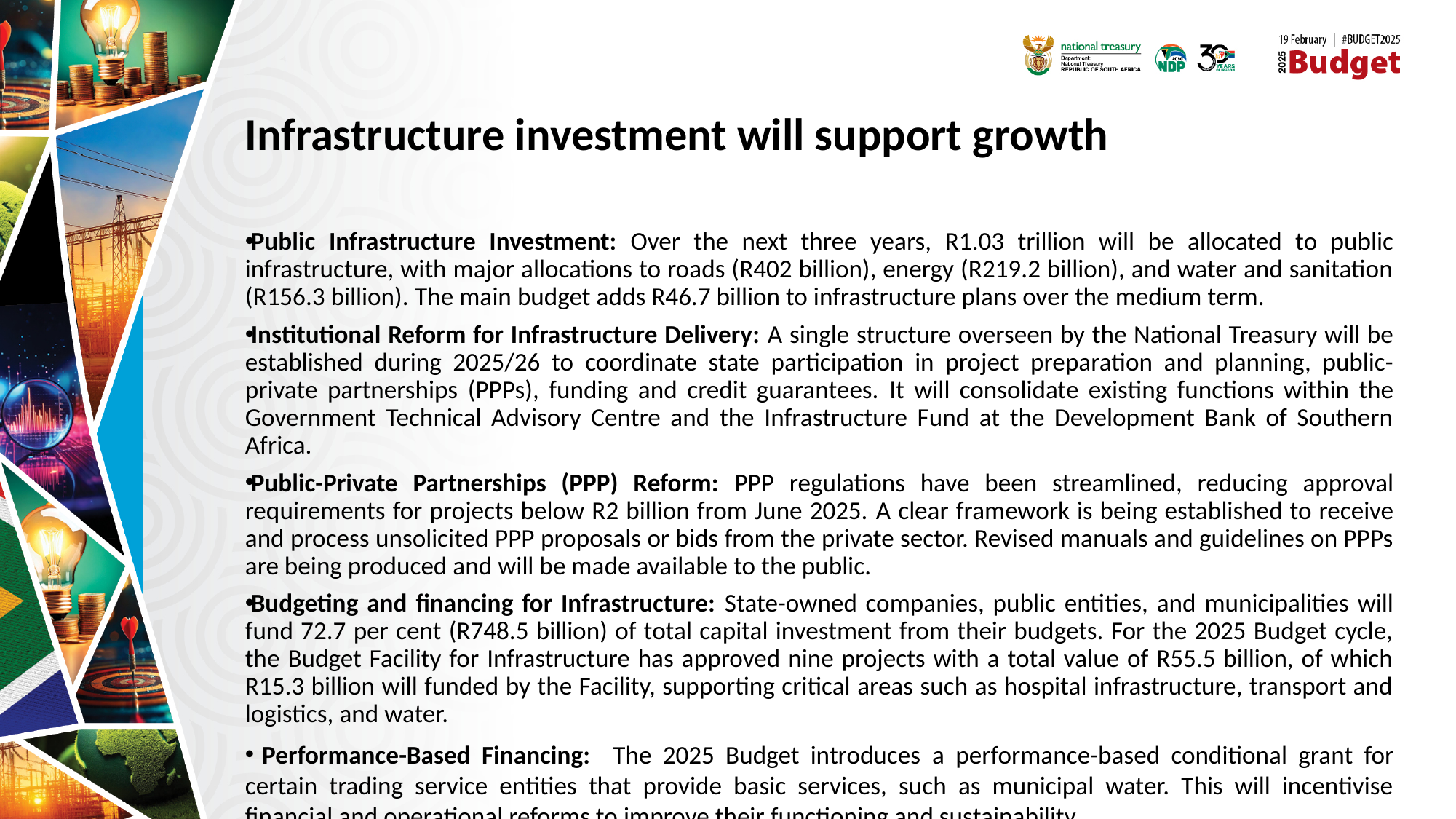

15
# Infrastructure investment will support growth
Public Infrastructure Investment: Over the next three years, R1.03 trillion will be allocated to public infrastructure, with major allocations to roads (R402 billion), energy (R219.2 billion), and water and sanitation (R156.3 billion). The main budget adds R46.7 billion to infrastructure plans over the medium term.
Institutional Reform for Infrastructure Delivery: A single structure overseen by the National Treasury will be established during 2025/26 to coordinate state participation in project preparation and planning, public-private partnerships (PPPs), funding and credit guarantees. It will consolidate existing functions within the Government Technical Advisory Centre and the Infrastructure Fund at the Development Bank of Southern Africa.
Public-Private Partnerships (PPP) Reform: PPP regulations have been streamlined, reducing approval requirements for projects below R2 billion from June 2025. A clear framework is being established to receive and process unsolicited PPP proposals or bids from the private sector. Revised manuals and guidelines on PPPs are being produced and will be made available to the public.
Budgeting and financing for Infrastructure: State-owned companies, public entities, and municipalities will fund 72.7 per cent (R748.5 billion) of total capital investment from their budgets. For the 2025 Budget cycle, the Budget Facility for Infrastructure has approved nine projects with a total value of R55.5 billion, of which R15.3 billion will funded by the Facility, supporting critical areas such as hospital infrastructure, transport and logistics, and water.
 Performance-Based Financing:  The 2025 Budget introduces a performance-based conditional grant for certain trading service entities that provide basic services, such as municipal water. This will incentivise financial and operational reforms to improve their functioning and sustainability.